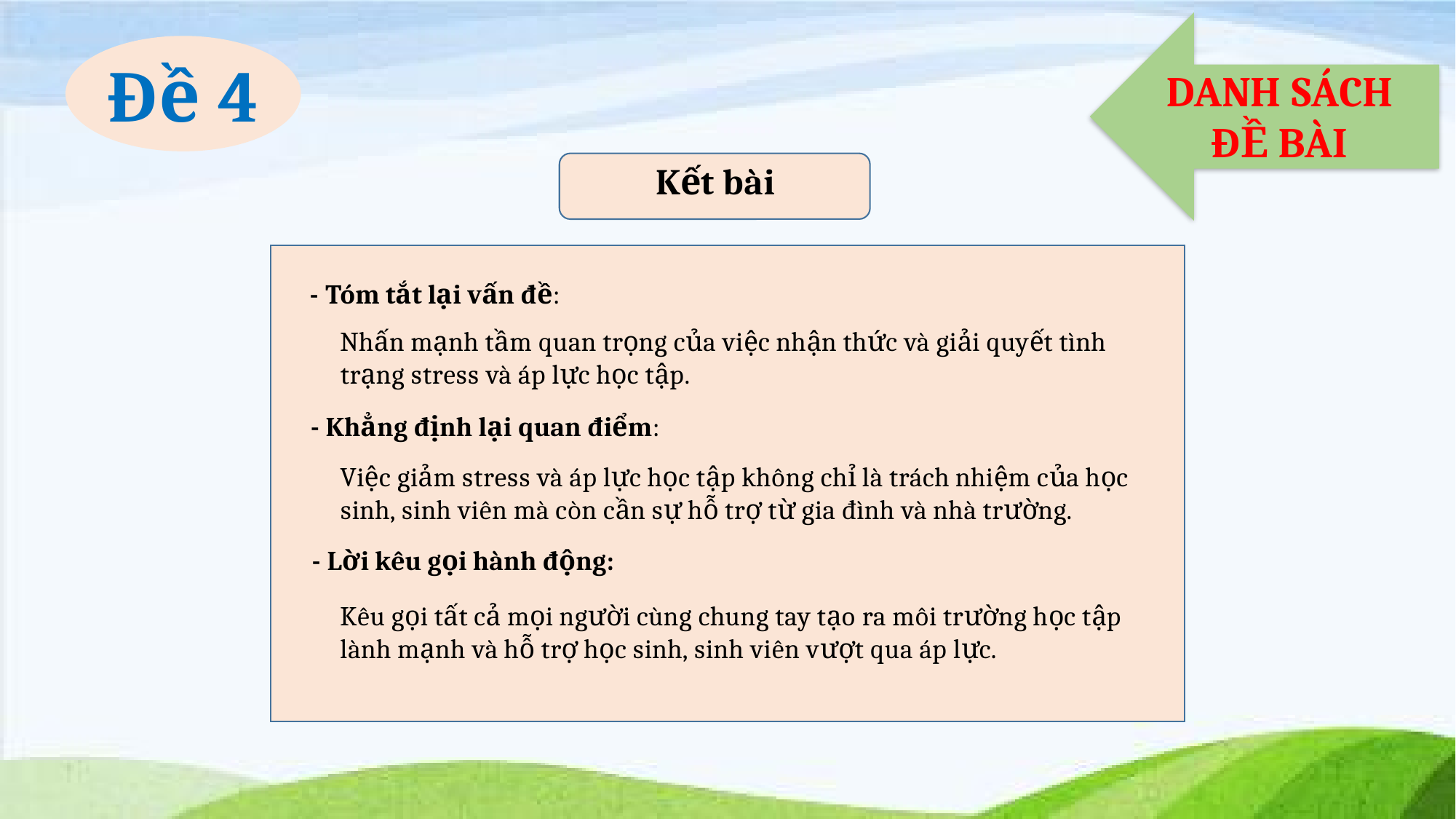

DANH SÁCH ĐỀ BÀI

Đề 4

Kết bài

- Tóm tắt lại vấn đề:
Nhấn mạnh tầm quan trọng của việc nhận thức và giải quyết tình trạng stress và áp lực học tập.
- Khẳng định lại quan điểm:
Việc giảm stress và áp lực học tập không chỉ là trách nhiệm của học sinh, sinh viên mà còn cần sự hỗ trợ từ gia đình và nhà trường.
- Lời kêu gọi hành động:
Kêu gọi tất cả mọi người cùng chung tay tạo ra môi trường học tập lành mạnh và hỗ trợ học sinh, sinh viên vượt qua áp lực.